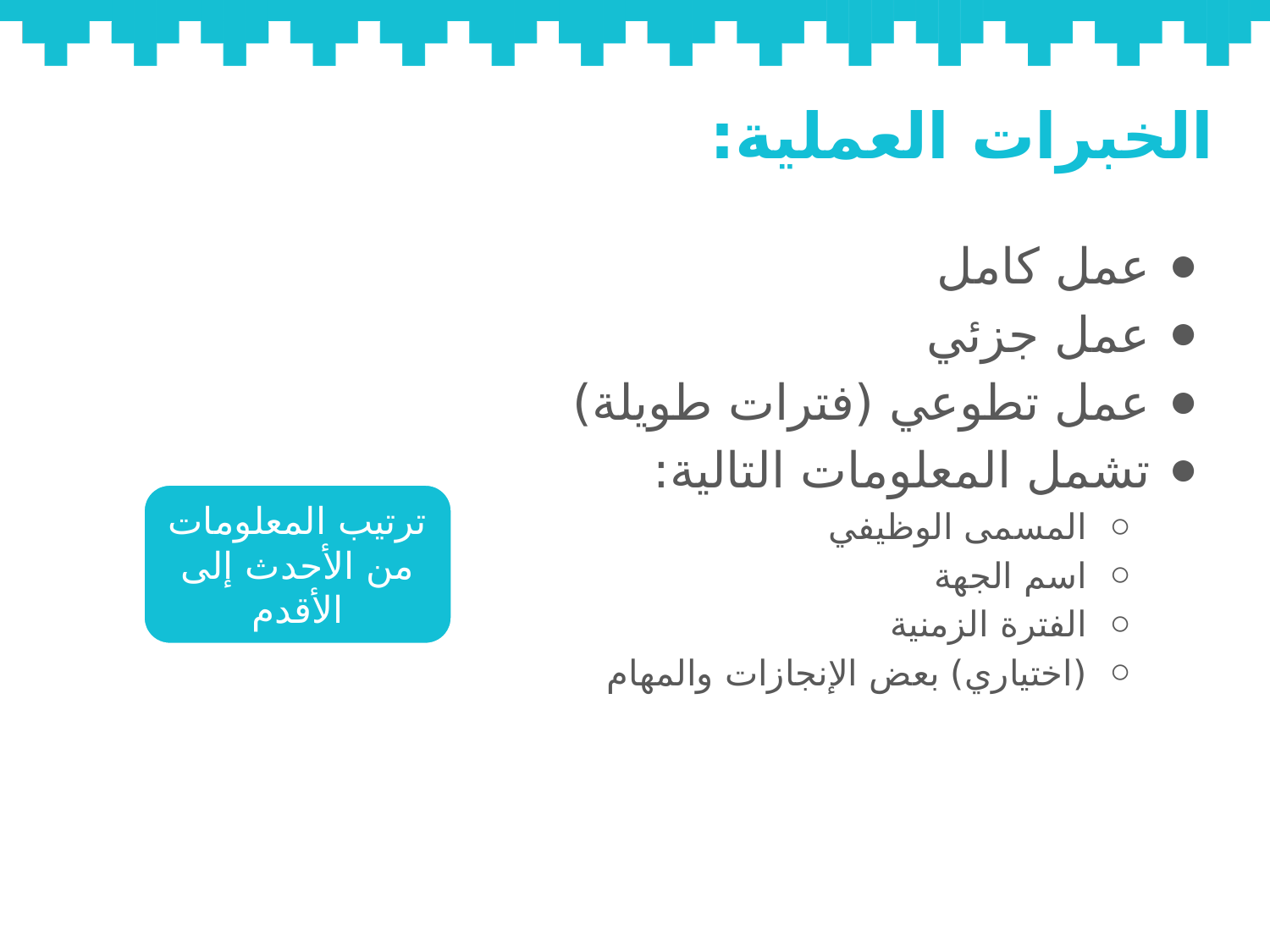

# الخبرات العملية:
عمل كامل
عمل جزئي
عمل تطوعي (فترات طويلة)
تشمل المعلومات التالية:
المسمى الوظيفي
اسم الجهة
الفترة الزمنية
(اختياري) بعض الإنجازات والمهام
ترتيب المعلومات من الأحدث إلى الأقدم